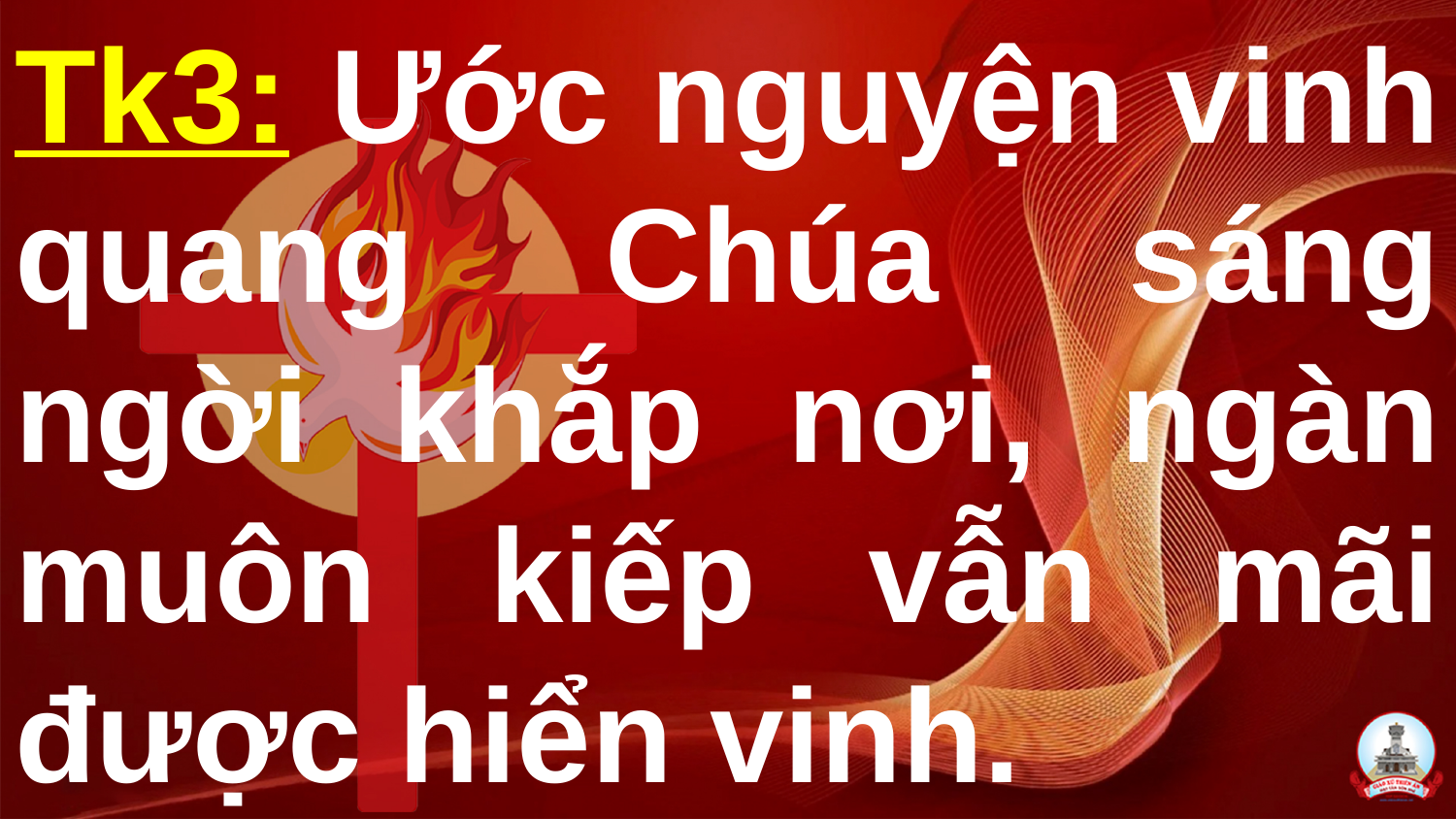

# Tk3: Ước nguyện vinh quang Chúa sáng ngời khắp nơi, ngàn muôn kiếp vẫn mãi được hiển vinh.